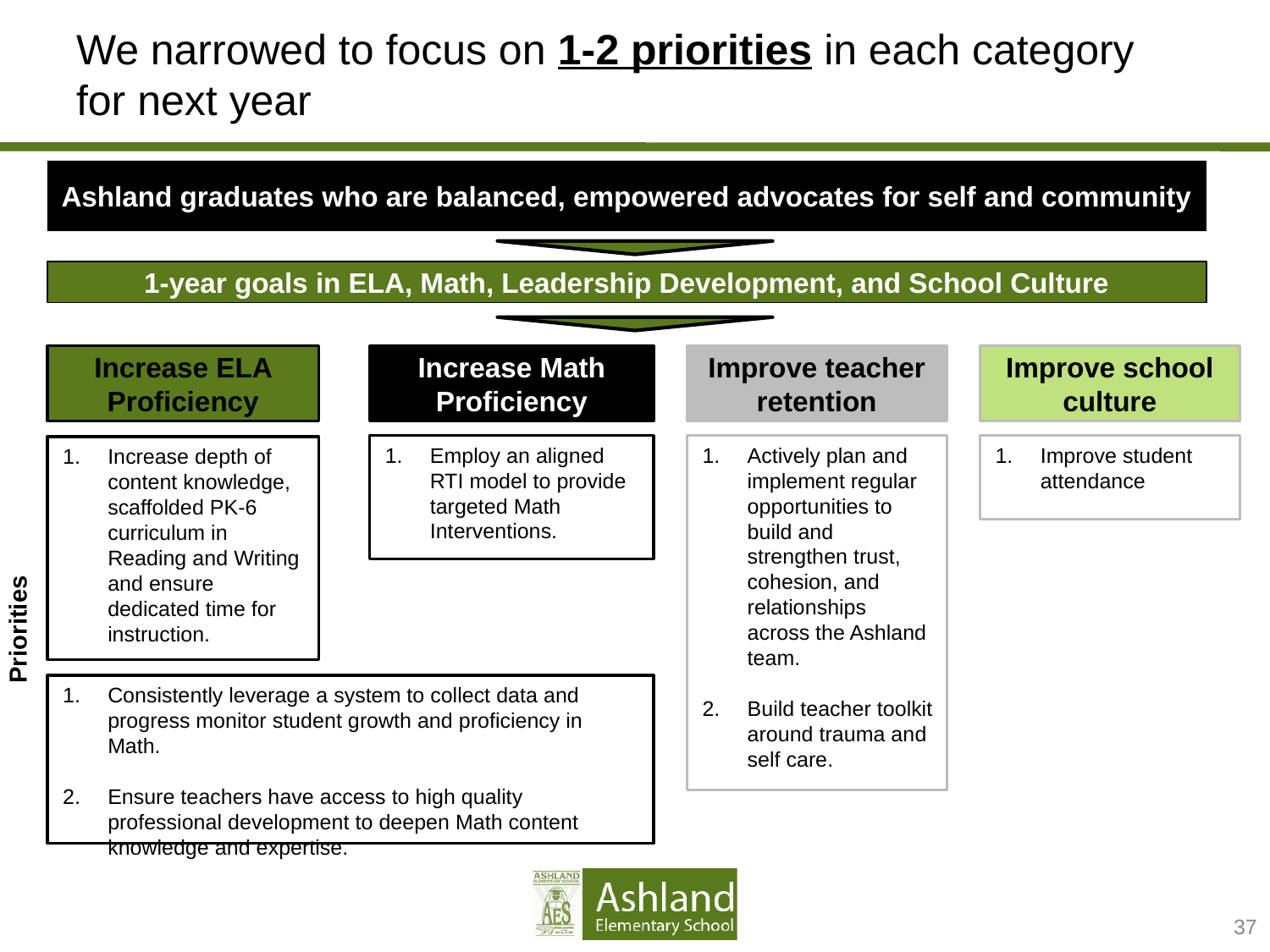

# We narrowed to focus on 1-2 priorities in each category for next year
Ashland graduates who are balanced, empowered advocates for self and community

1-year goals in ELA, Math, Leadership Development, and School Culture

Increase ELA Proficiency
Increase Math Proficiency
Improve teacher retention
Improve school culture
Actively plan and implement regular opportunities to build and strengthen trust, cohesion, and relationships across the Ashland team.

Build teacher toolkit around trauma and self care.
Improve student attendance
Employ an aligned RTI model to provide targeted Math Interventions.
Increase depth of content knowledge, scaffolded PK-6 curriculum in Reading and Writing and ensure dedicated time for instruction.
Priorities
Consistently leverage a system to collect data and progress monitor student growth and proficiency in Math.

Ensure teachers have access to high quality professional development to deepen Math content knowledge and expertise.